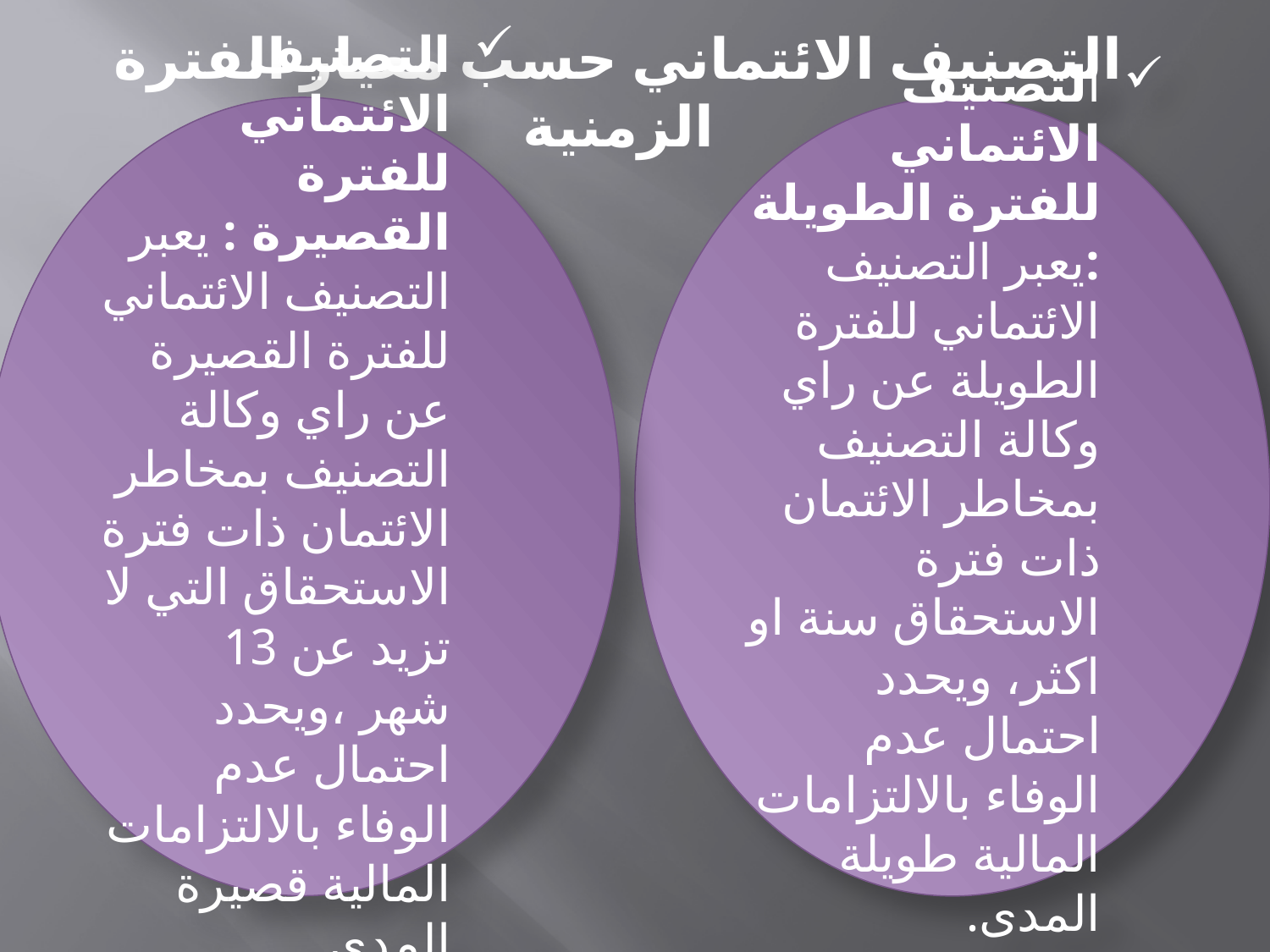

التصنيف الائتماني حسب معيار الفترة الزمنية
التصنيف الائتماني للفترة القصيرة : يعبر التصنيف الائتماني للفترة القصيرة عن راي وكالة التصنيف بمخاطر الائتمان ذات فترة الاستحقاق التي لا تزيد عن 13 شهر ،ويحدد احتمال عدم الوفاء بالالتزامات المالية قصيرة  المدى.
التصنيف الائتماني للفترة الطويلة :يعبر التصنيف الائتماني للفترة الطويلة عن راي وكالة التصنيف بمخاطر الائتمان ذات فترة الاستحقاق سنة او اكثر، ويحدد احتمال عدم الوفاء بالالتزامات المالية طويلة المدى.